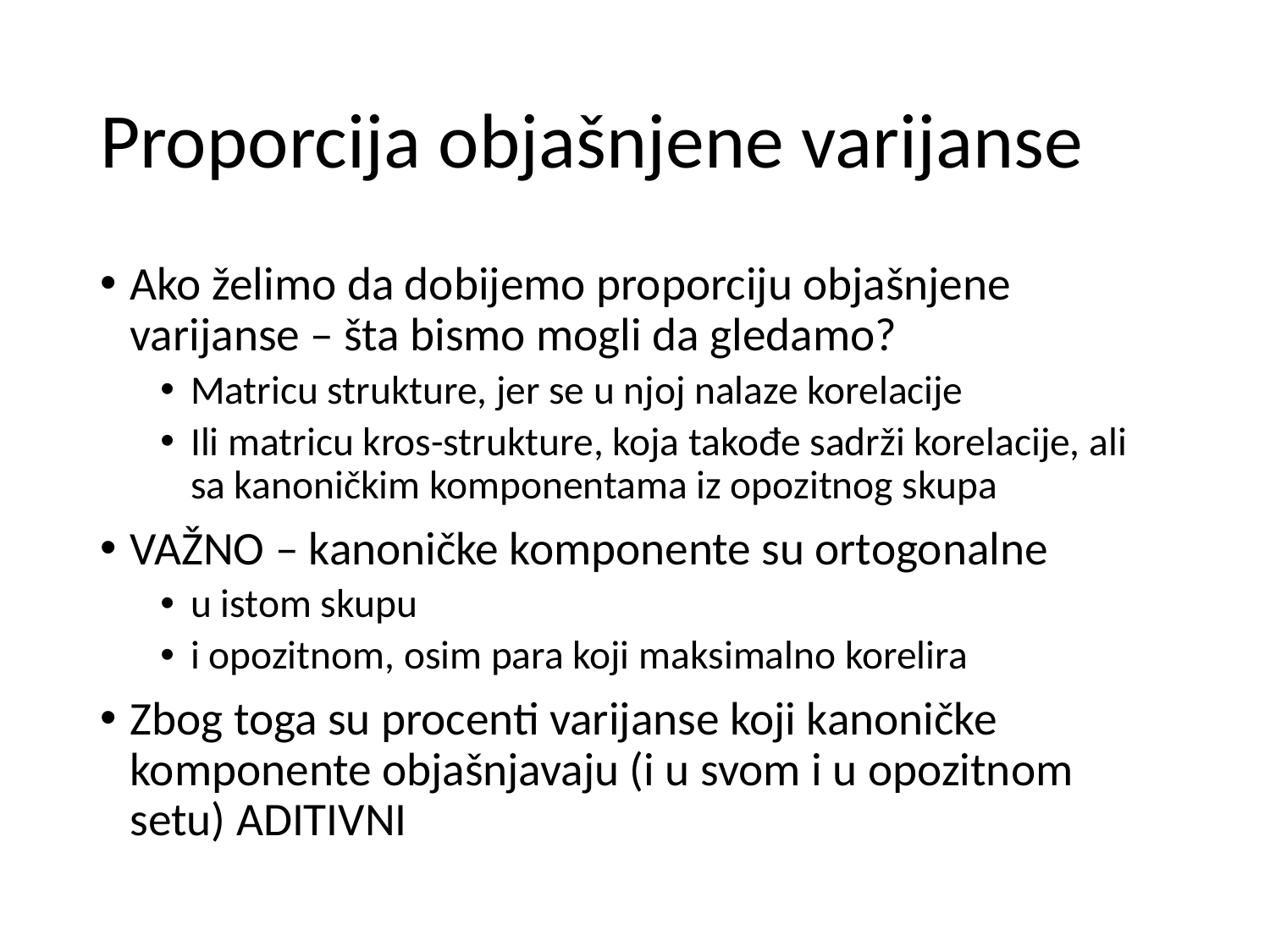

# Proporcija objašnjene varijanse
Ako želimo da dobijemo proporciju objašnjene varijanse – šta bismo mogli da gledamo?
Matricu strukture, jer se u njoj nalaze korelacije
Ili matricu kros-strukture, koja takođe sadrži korelacije, ali sa kanoničkim komponentama iz opozitnog skupa
VAŽNO – kanoničke komponente su ortogonalne
u istom skupu
i opozitnom, osim para koji maksimalno korelira
Zbog toga su procenti varijanse koji kanoničke komponente objašnjavaju (i u svom i u opozitnom setu) ADITIVNI